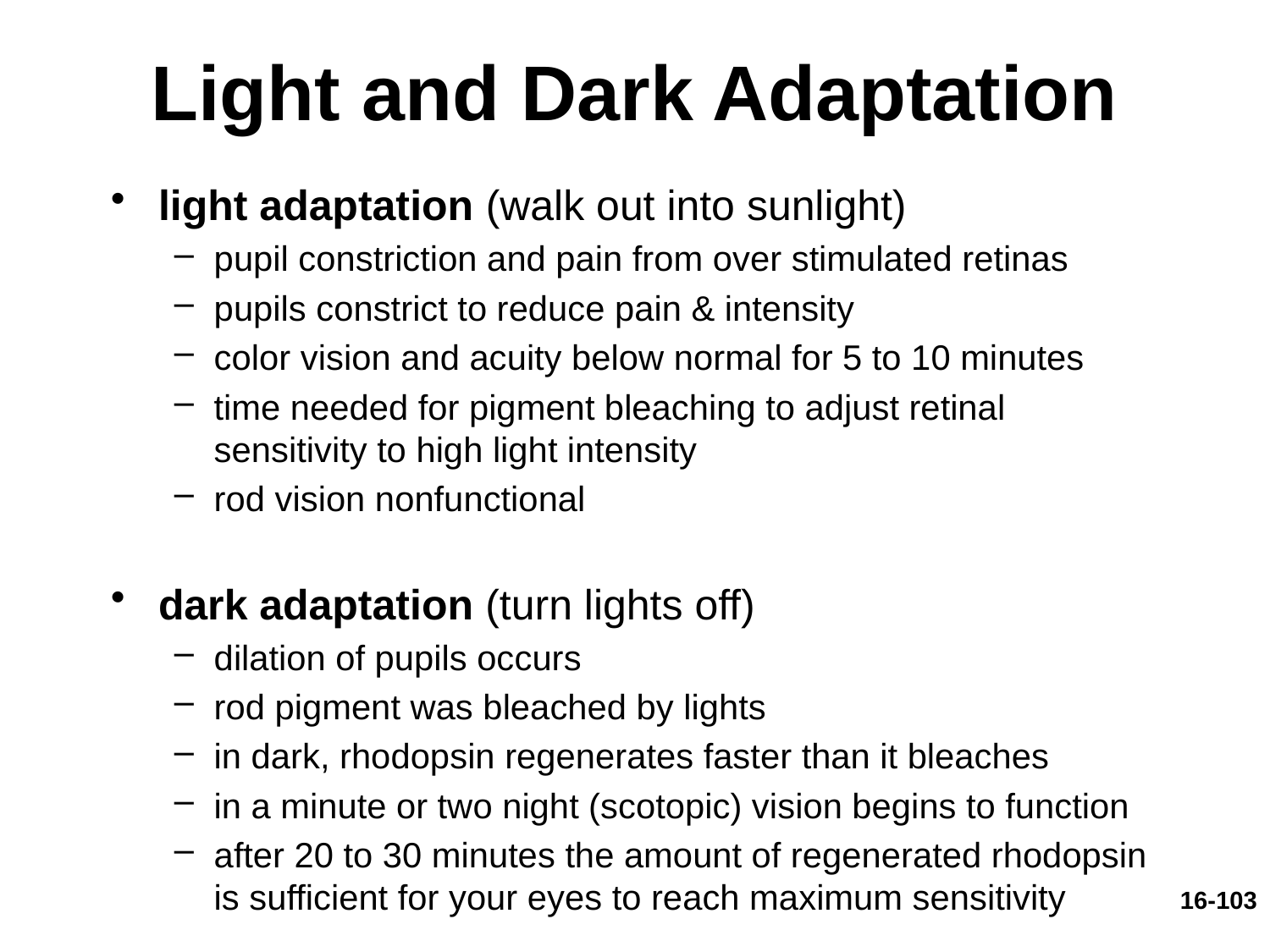

# Light and Dark Adaptation
light adaptation (walk out into sunlight)
pupil constriction and pain from over stimulated retinas
pupils constrict to reduce pain & intensity
color vision and acuity below normal for 5 to 10 minutes
time needed for pigment bleaching to adjust retinal sensitivity to high light intensity
rod vision nonfunctional

dark adaptation (turn lights off)
dilation of pupils occurs
rod pigment was bleached by lights
in dark, rhodopsin regenerates faster than it bleaches
in a minute or two night (scotopic) vision begins to function
after 20 to 30 minutes the amount of regenerated rhodopsin is sufficient for your eyes to reach maximum sensitivity
16-103